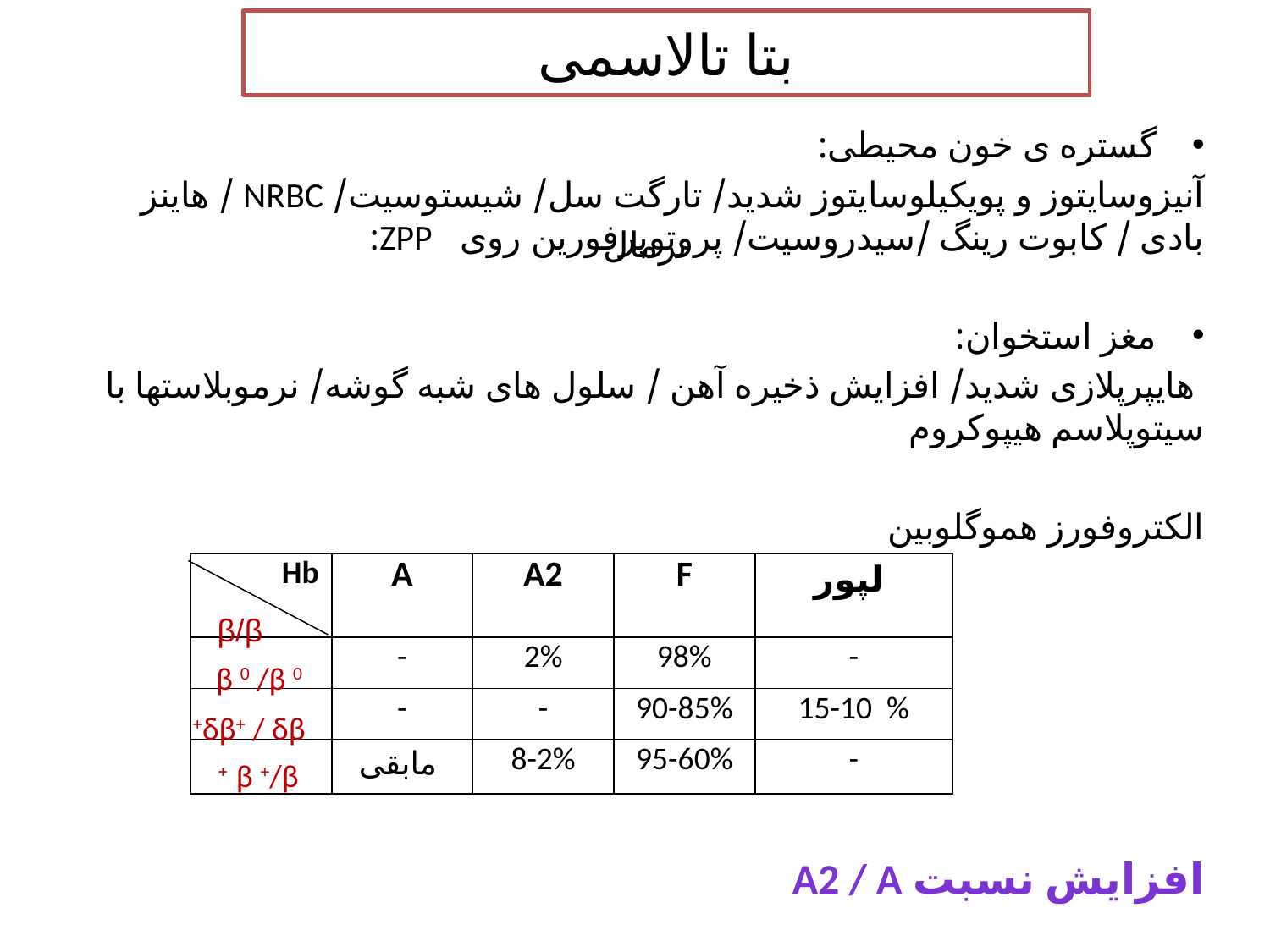

# بتا تالاسمی
گستره ی خون محیطی:
آنیزوسایتوز و پویکیلوسایتوز شدید/ تارگت سل/ شیستوسیت/ NRBC / هاینز بادی / کابوت رینگ /سیدروسیت/ پروتوپرفورین روی   ZPP:

مغز استخوان:
 هایپرپلازی شدید/ افزایش ذخیره آهن / سلول های شبه گوشه/ نرموبلاستها با سیتوپلاسم هیپوکروم

الکتروفورز هموگلوبین

افزایش نسبت A2 / A

نرمال
| Hb | A | A2 | F | لپور |
| --- | --- | --- | --- | --- |
|  | - | 2% | 98% | - |
|  | - | - | 90-85% | 15-10 % |
|  | مابقی | 8-2% | 95-60% | - |
β/β
β 0 /β 0
δβ+ / δβ+
β +/β +